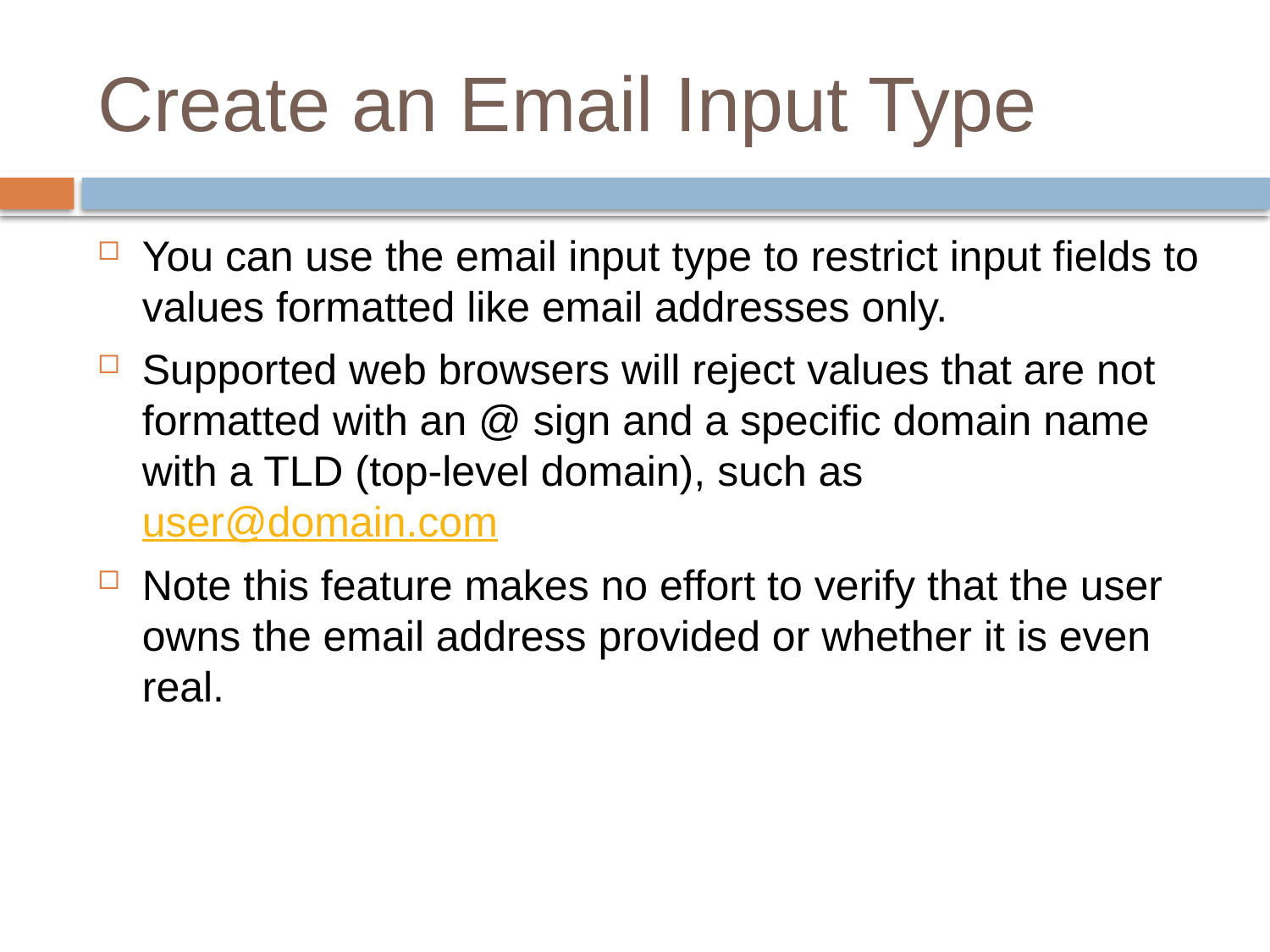

# Create an Email Input Type
You can use the email input type to restrict input fields to values formatted like email addresses only.
Supported web browsers will reject values that are not formatted with an @ sign and a specific domain name with a TLD (top-level domain), such as user@domain.com
Note this feature makes no effort to verify that the user owns the email address provided or whether it is even real.